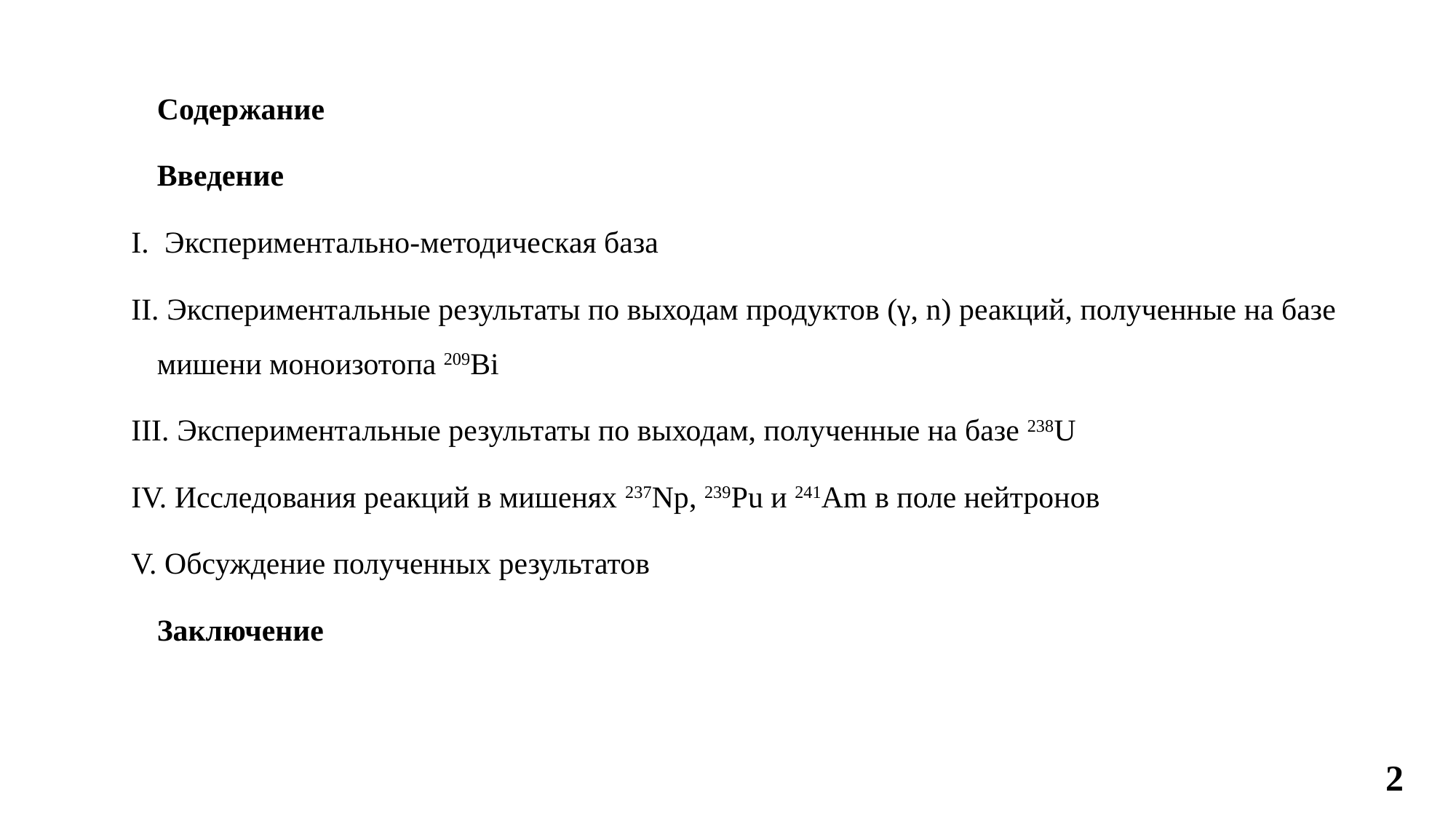

Содержание
Введение
 Экспериментально-методическая база
 Экспериментальные результаты по выходам продуктов (γ, n) реакций, полученные на базе мишени моноизотопа 209Bi
 Экспериментальные результаты по выходам, полученные на базе 238U
 Исследования реакций в мишенях 237Np, 239Pu и 241Am в поле нейтронов
 Обсуждение полученных результатов
Заключение

2